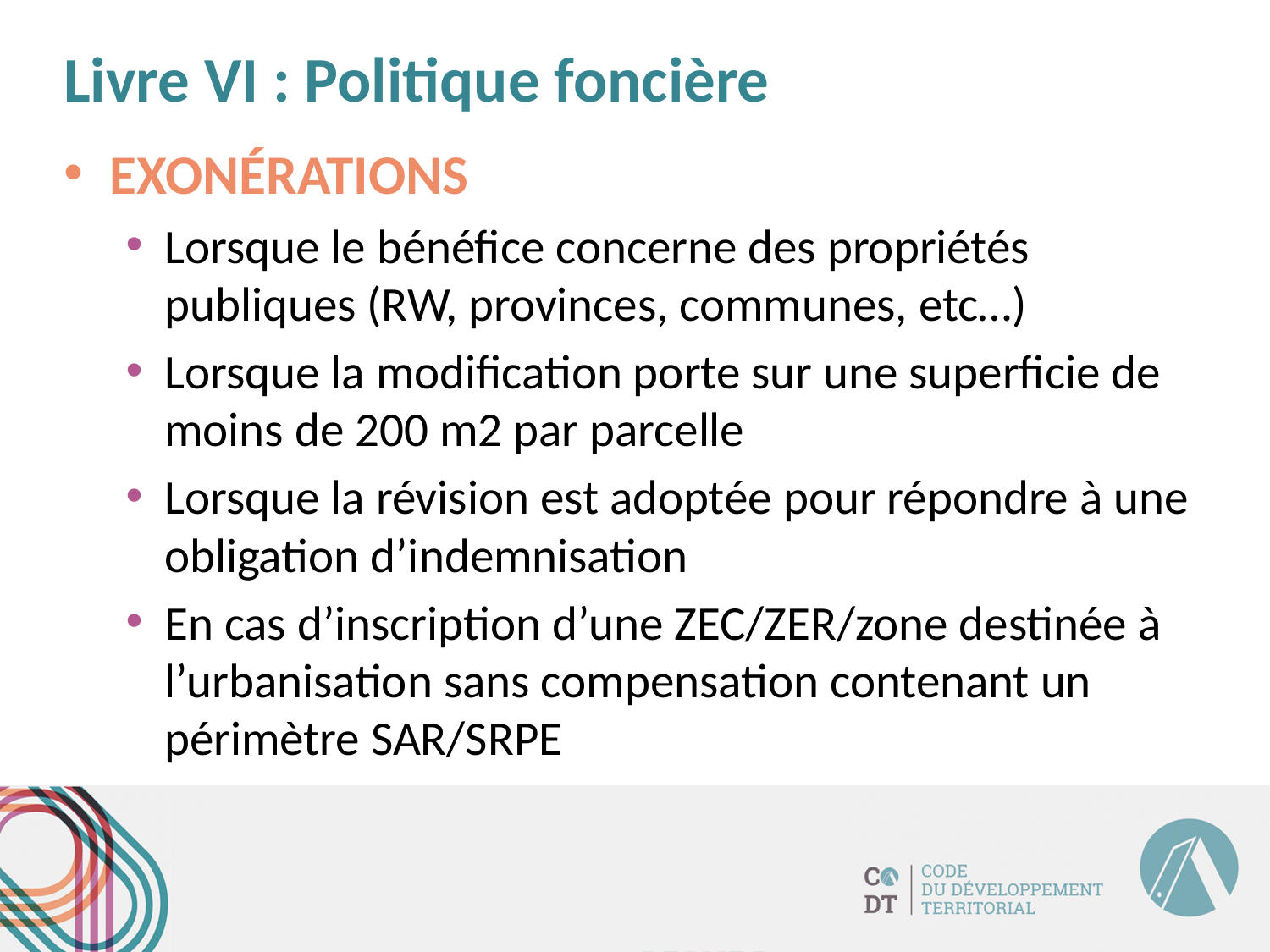

# Livre VI : Politique foncière
EXONÉRATIONS
Lorsque le bénéfice concerne des propriétés publiques (RW, provinces, communes, etc…)
Lorsque la modification porte sur une superficie de moins de 200 m2 par parcelle
Lorsque la révision est adoptée pour répondre à une obligation d’indemnisation
En cas d’inscription d’une ZEC/ZER/zone destinée à l’urbanisation sans compensation contenant un périmètre SAR/SRPE